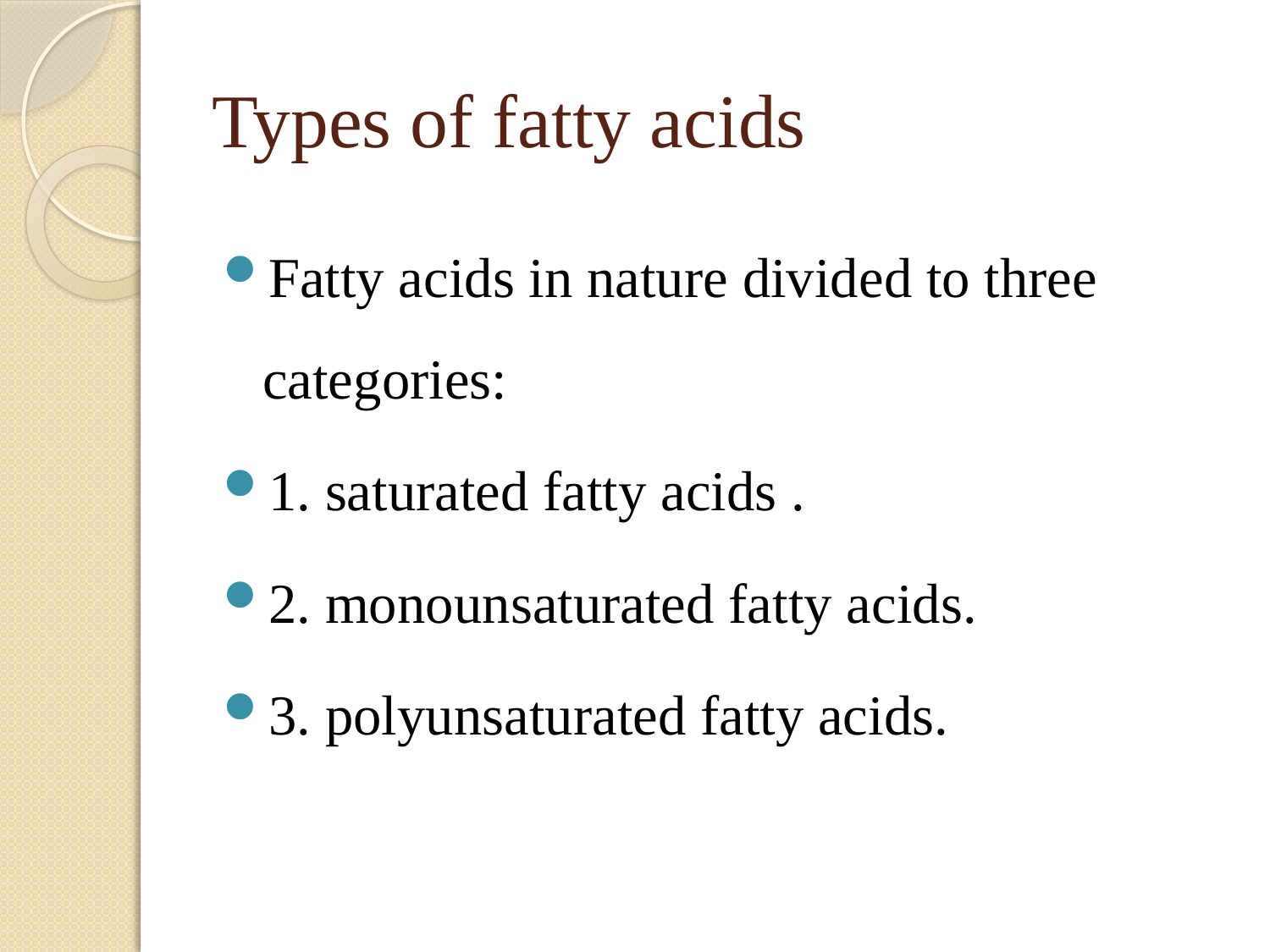

# Types of fatty acids
Fatty acids in nature divided to three categories:
1. saturated fatty acids .
2. monounsaturated fatty acids.
3. polyunsaturated fatty acids.